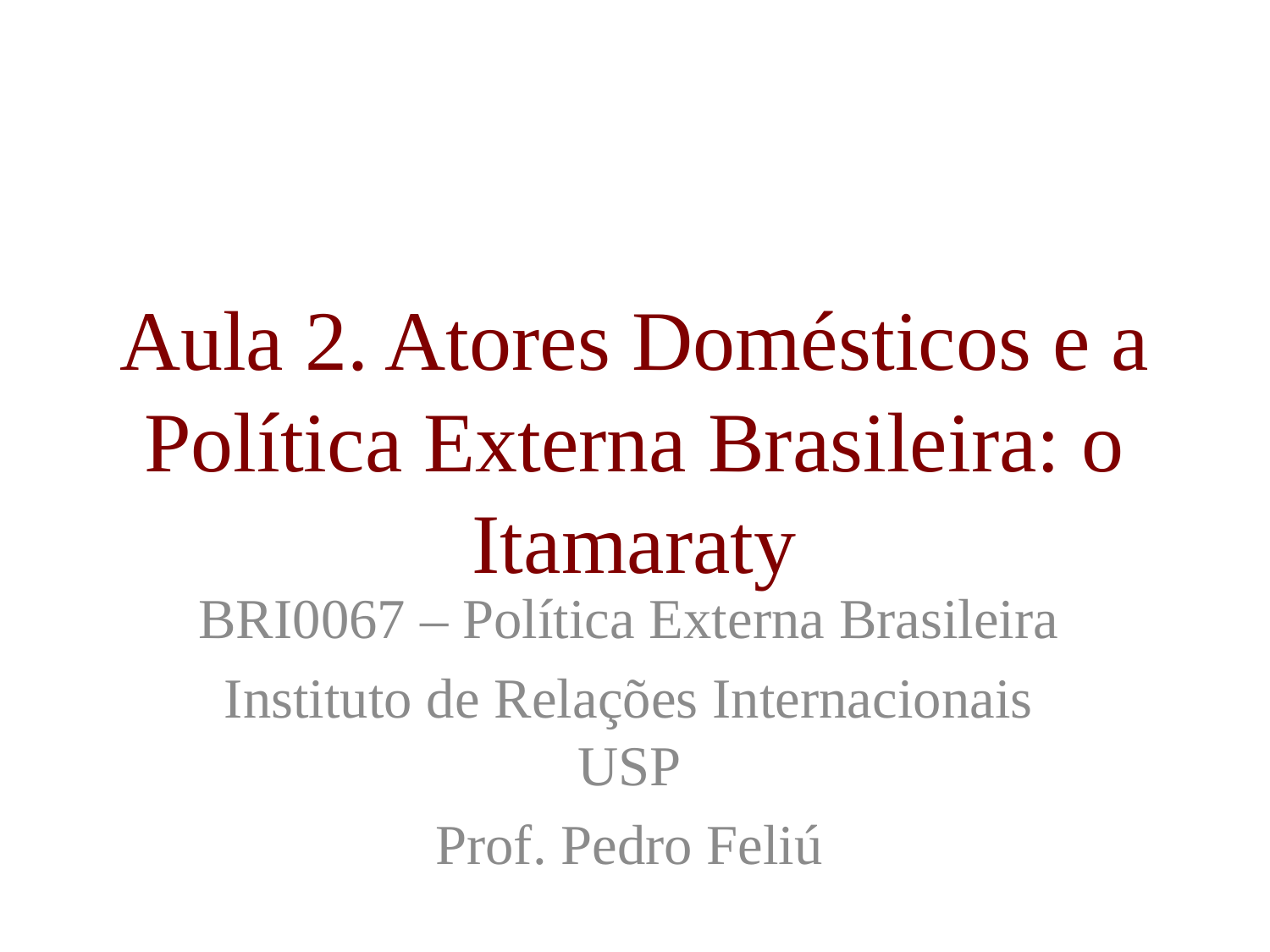

# Aula 2. Atores Domésticos e a Política Externa Brasileira: o Itamaraty
BRI0067 – Política Externa Brasileira
Instituto de Relações Internacionais USP
Prof. Pedro Feliú